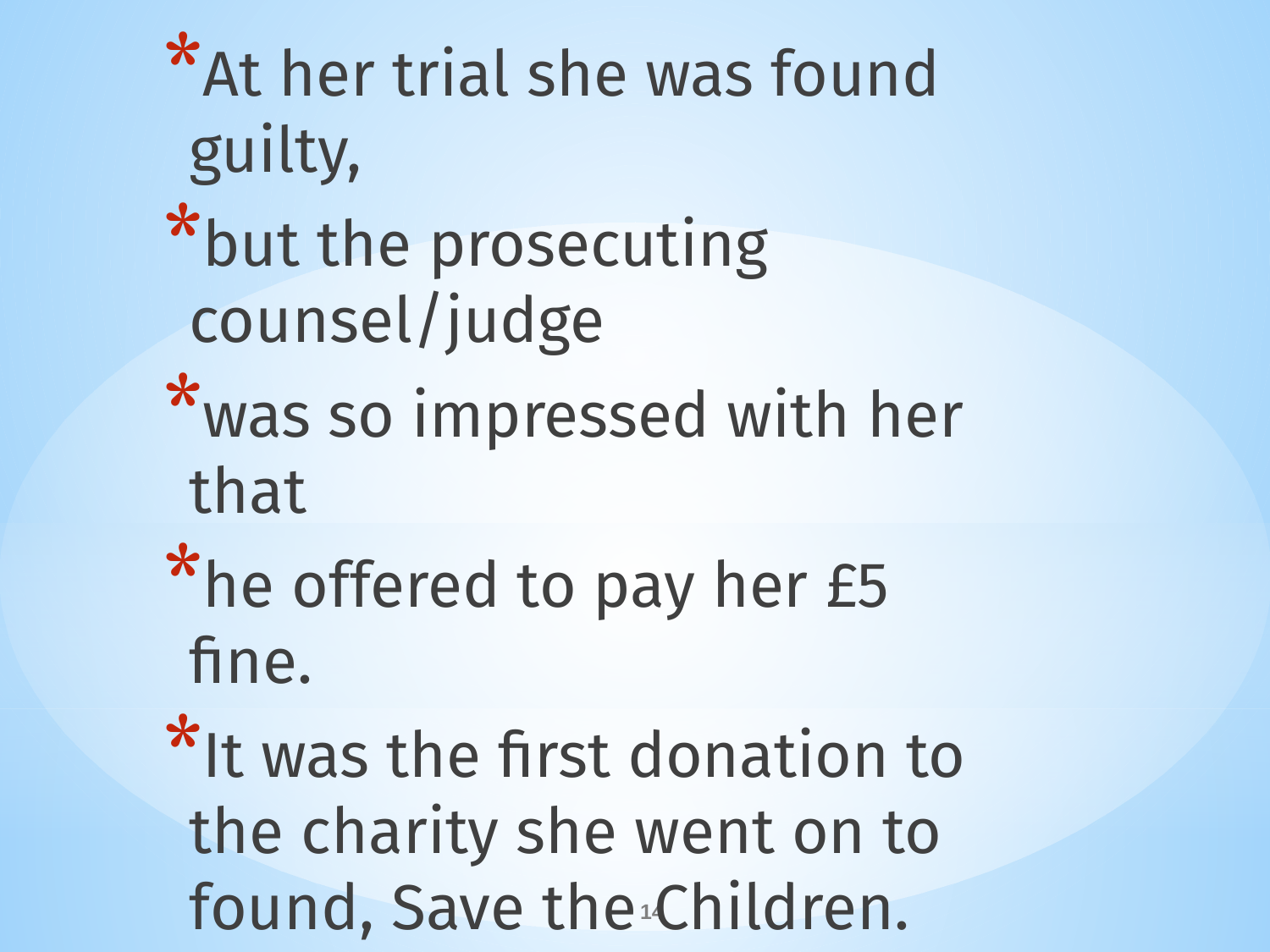

At her trial she was found guilty,
but the prosecuting counsel/judge
was so impressed with her that
he offered to pay her £5 fine.
It was the first donation to the charity she went on to found, Save the Children.

#
14